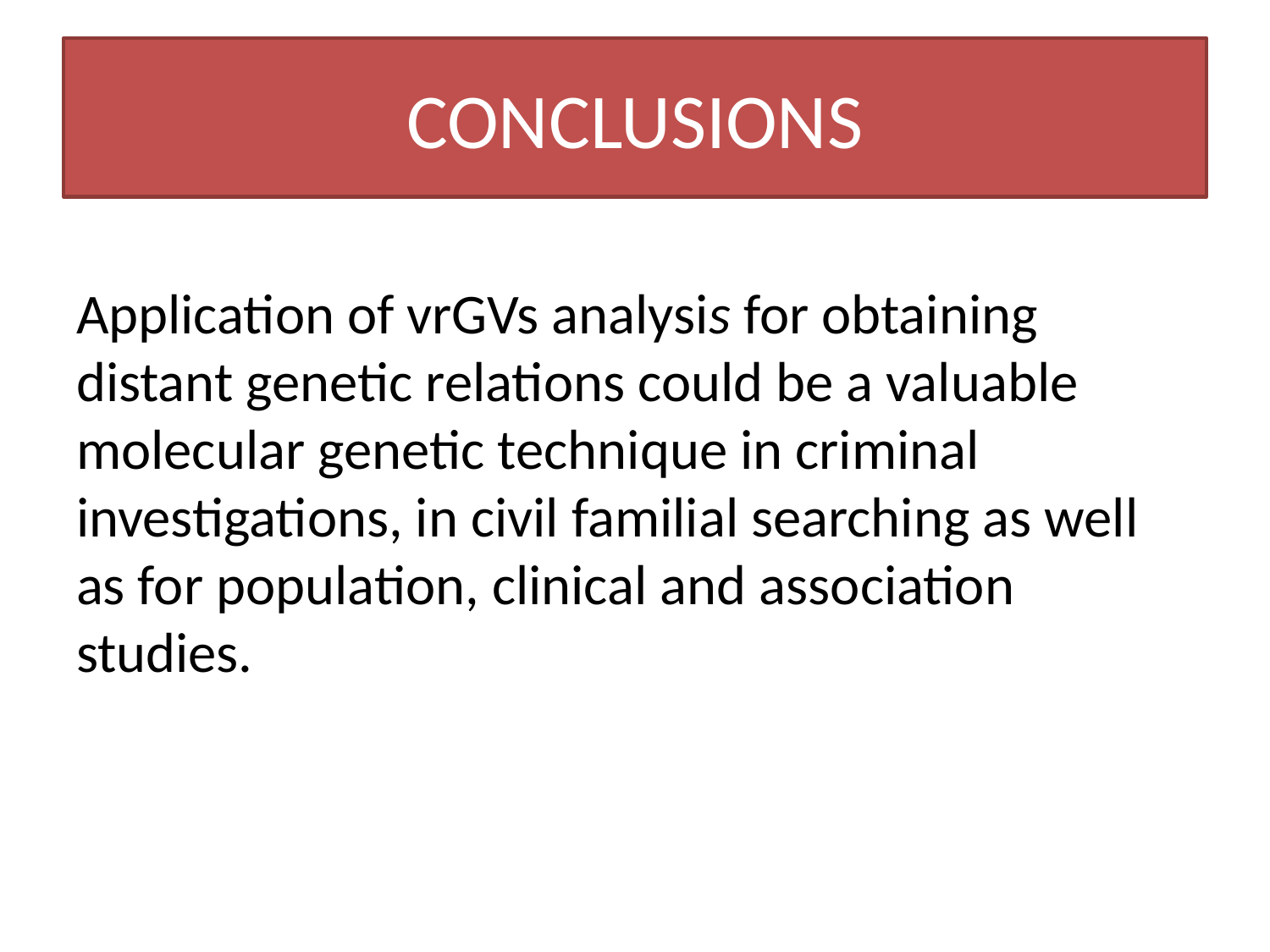

# CONCLUSIONS
Application of vrGVs analysis for obtaining distant genetic relations could be a valuable molecular genetic technique in criminal investigations, in civil familial searching as well as for population, clinical and association studies.